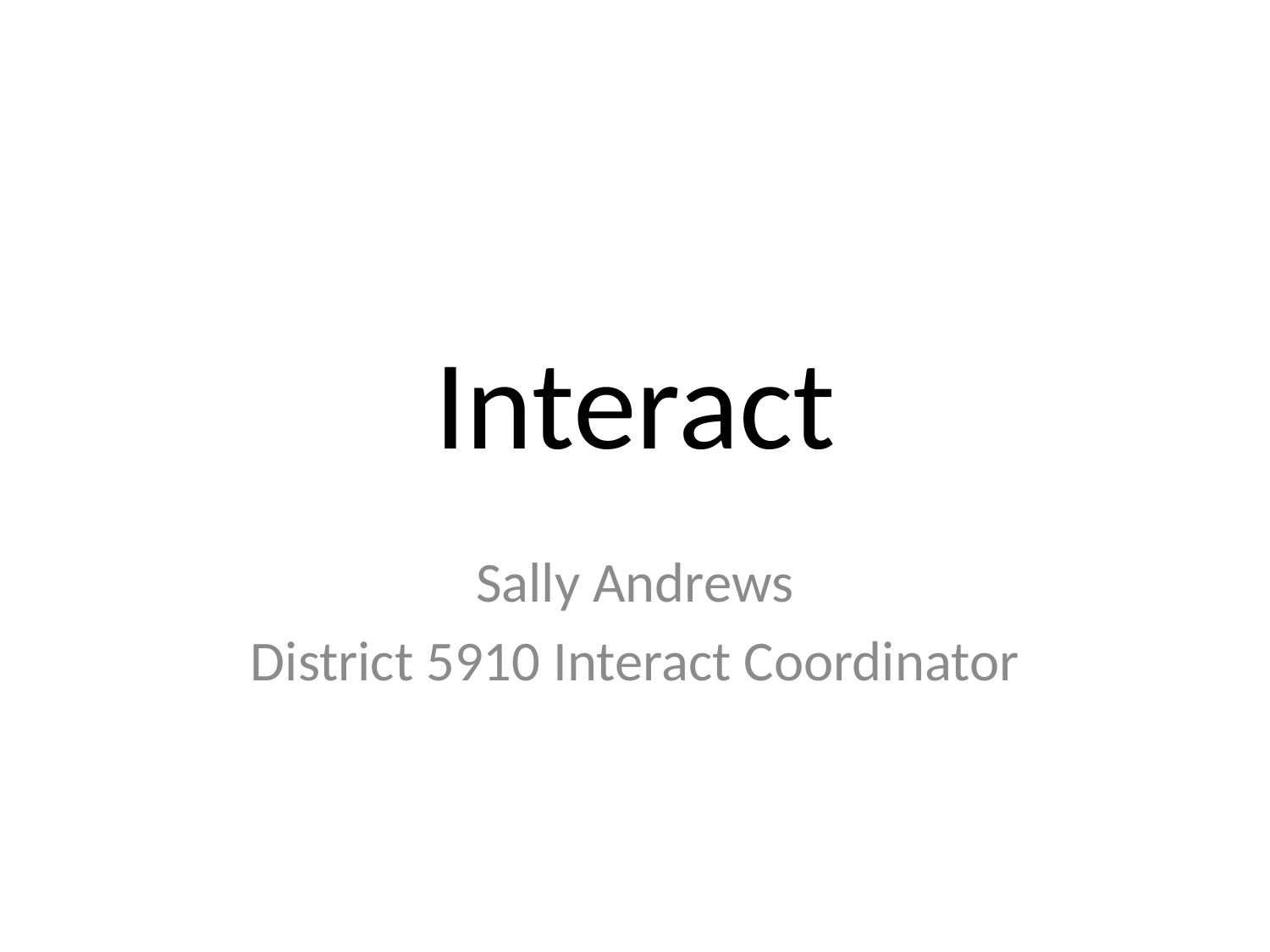

# Interact
Sally Andrews
District 5910 Interact Coordinator